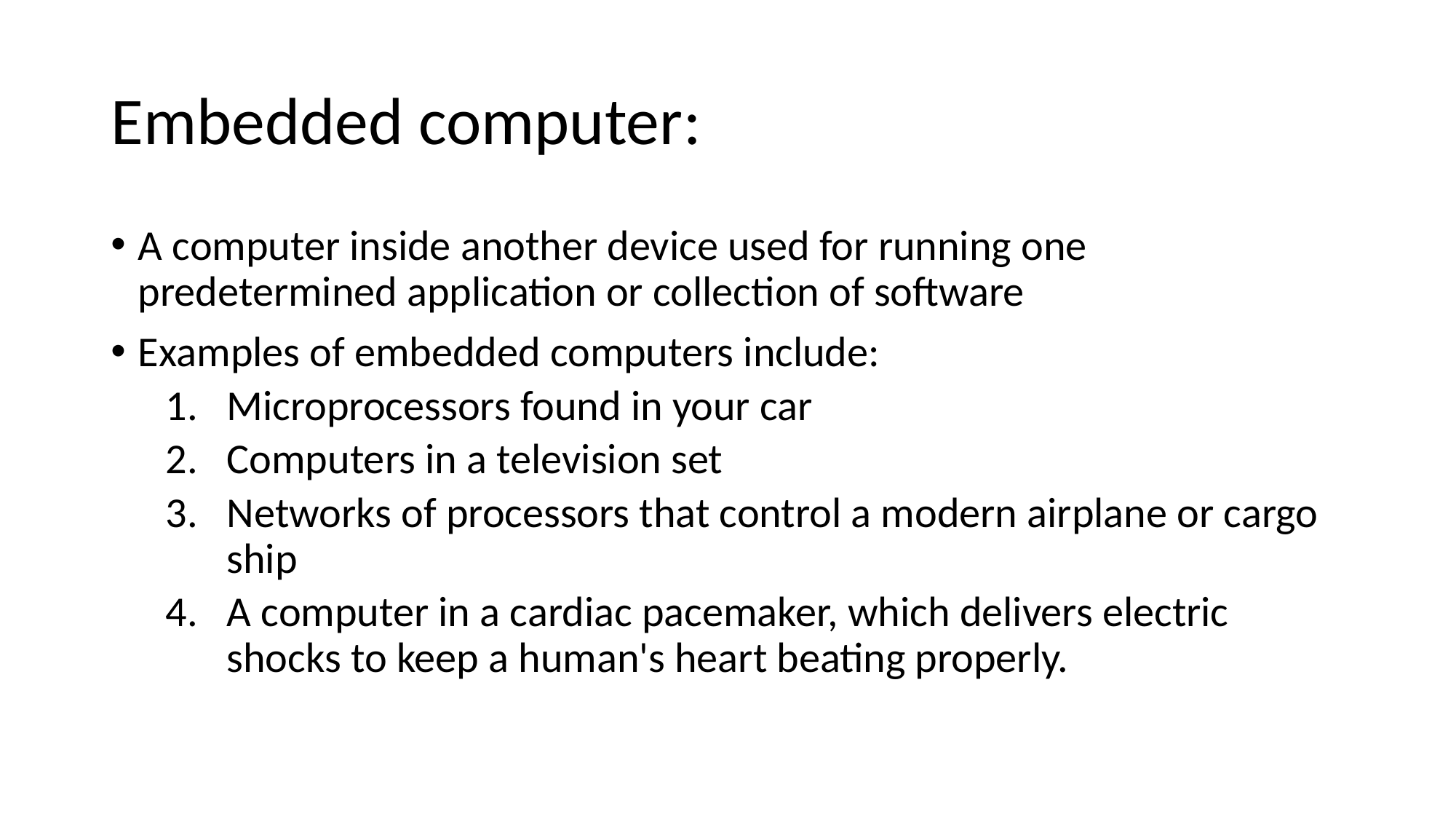

# Embedded computer:
A computer inside another device used for running one predetermined application or collection of software
Examples of embedded computers include:
Microprocessors found in your car
Computers in a television set
Networks of processors that control a modern airplane or cargo ship
A computer in a cardiac pacemaker, which delivers electric shocks to keep a human's heart beating properly.